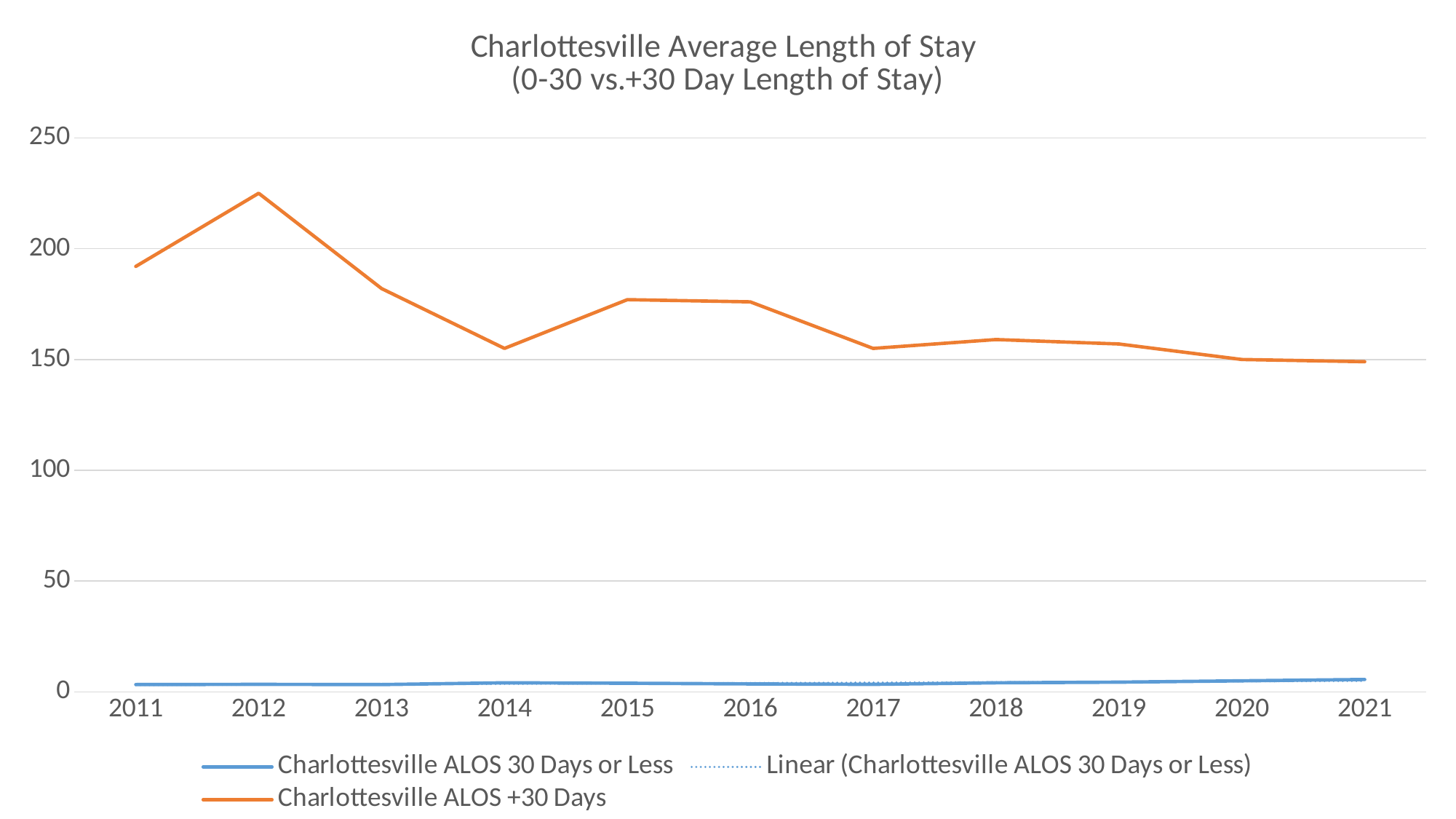

### Chart: Charlottesville Average Length of Stay
(0-30 vs.+30 Day Length of Stay)

| Category | Charlottesville ALOS 30 Days or Less | Charlottesville ALOS +30 Days |
|---|---|---|
| 2011 | 3.3 | 192.0 |
| 2012 | 3.4 | 225.0 |
| 2013 | 3.3 | 182.0 |
| 2014 | 4.1 | 155.0 |
| 2015 | 3.9 | 177.0 |
| 2016 | 3.6 | 176.0 |
| 2017 | 3.4 | 155.0 |
| 2018 | 4.1 | 159.0 |
| 2019 | 4.4 | 157.0 |
| 2020 | 5.0 | 150.0 |
| 2021 | 5.6 | 149.0 |